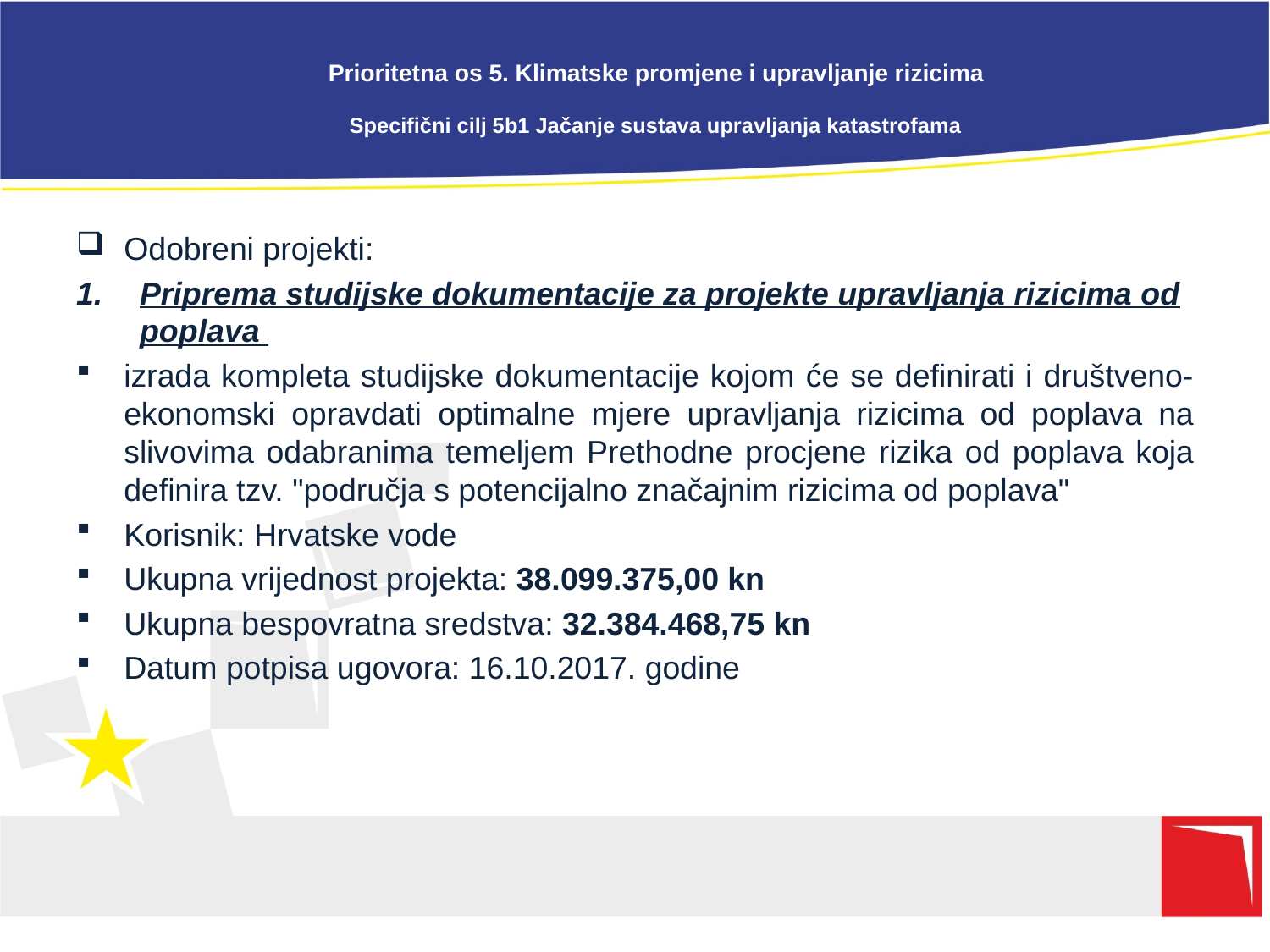

Prioritetna os 5. Klimatske promjene i upravljanje rizicima
Specifični cilj 5b1 Jačanje sustava upravljanja katastrofama
Odobreni projekti:
Priprema studijske dokumentacije za projekte upravljanja rizicima od poplava
izrada kompleta studijske dokumentacije kojom će se definirati i društveno-ekonomski opravdati optimalne mjere upravljanja rizicima od poplava na slivovima odabranima temeljem Prethodne procjene rizika od poplava koja definira tzv. "područja s potencijalno značajnim rizicima od poplava"
Korisnik: Hrvatske vode
Ukupna vrijednost projekta: 38.099.375,00 kn
Ukupna bespovratna sredstva: 32.384.468,75 kn
Datum potpisa ugovora: 16.10.2017. godine